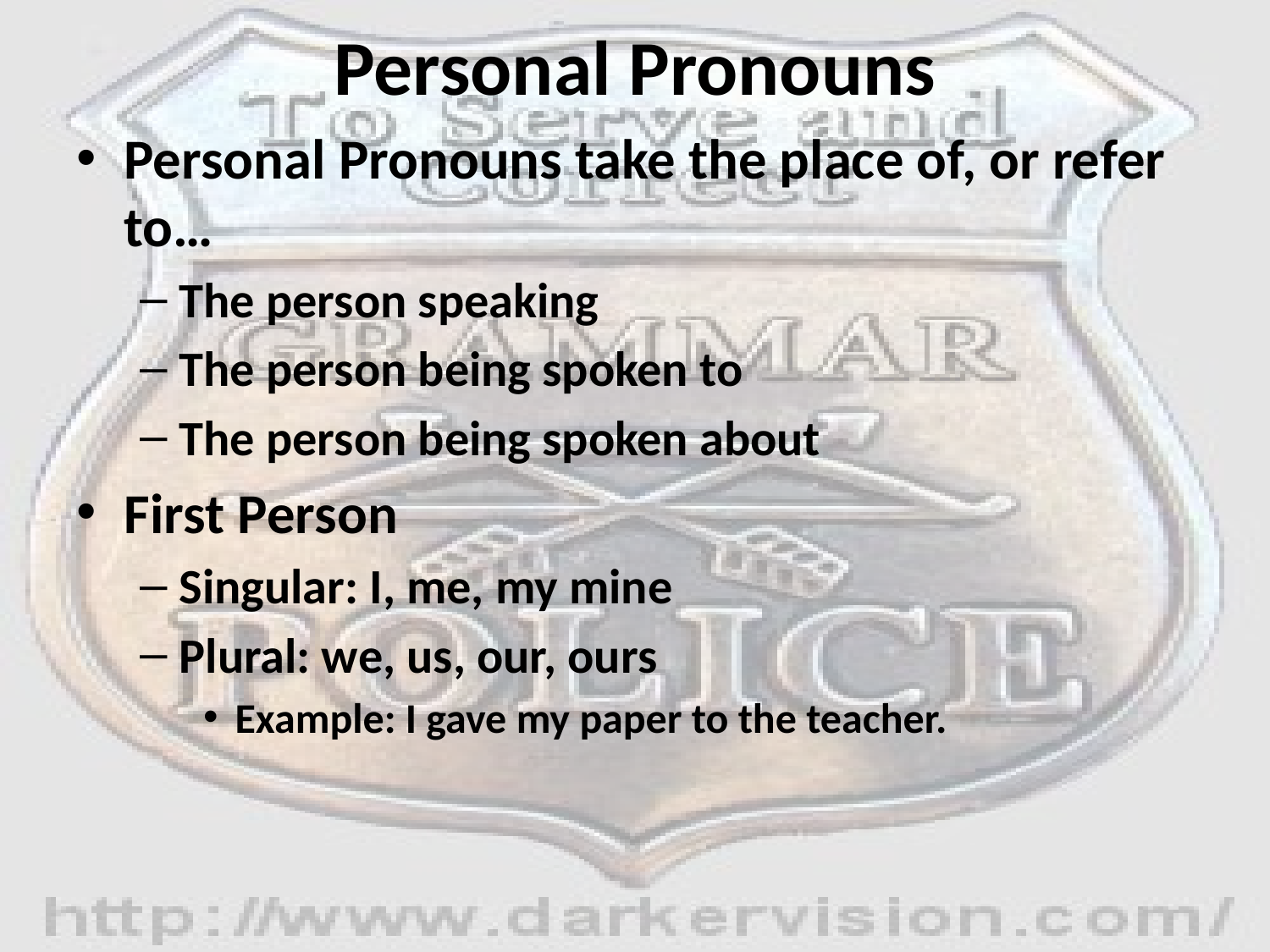

# Personal Pronouns
Personal Pronouns take the place of, or refer to…
The person speaking
The person being spoken to
The person being spoken about
First Person
Singular: I, me, my mine
Plural: we, us, our, ours
Example: I gave my paper to the teacher.